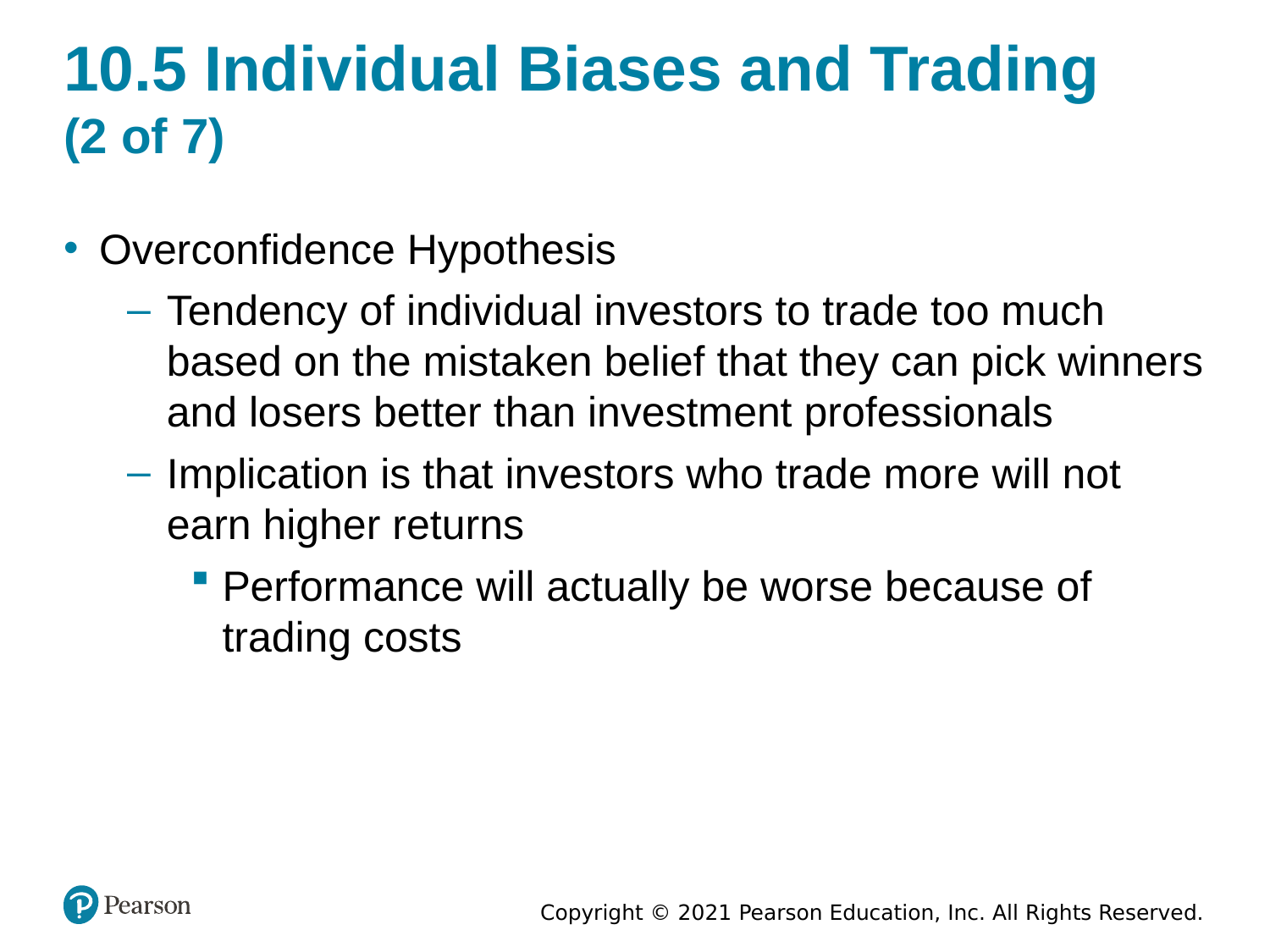

# 10.5 Individual Biases and Trading    (2 of 7)
Overconfidence Hypothesis
Tendency of individual investors to trade too much based on the mistaken belief that they can pick winners and losers better than investment professionals
Implication is that investors who trade more will not earn higher returns
Performance will actually be worse because of trading costs